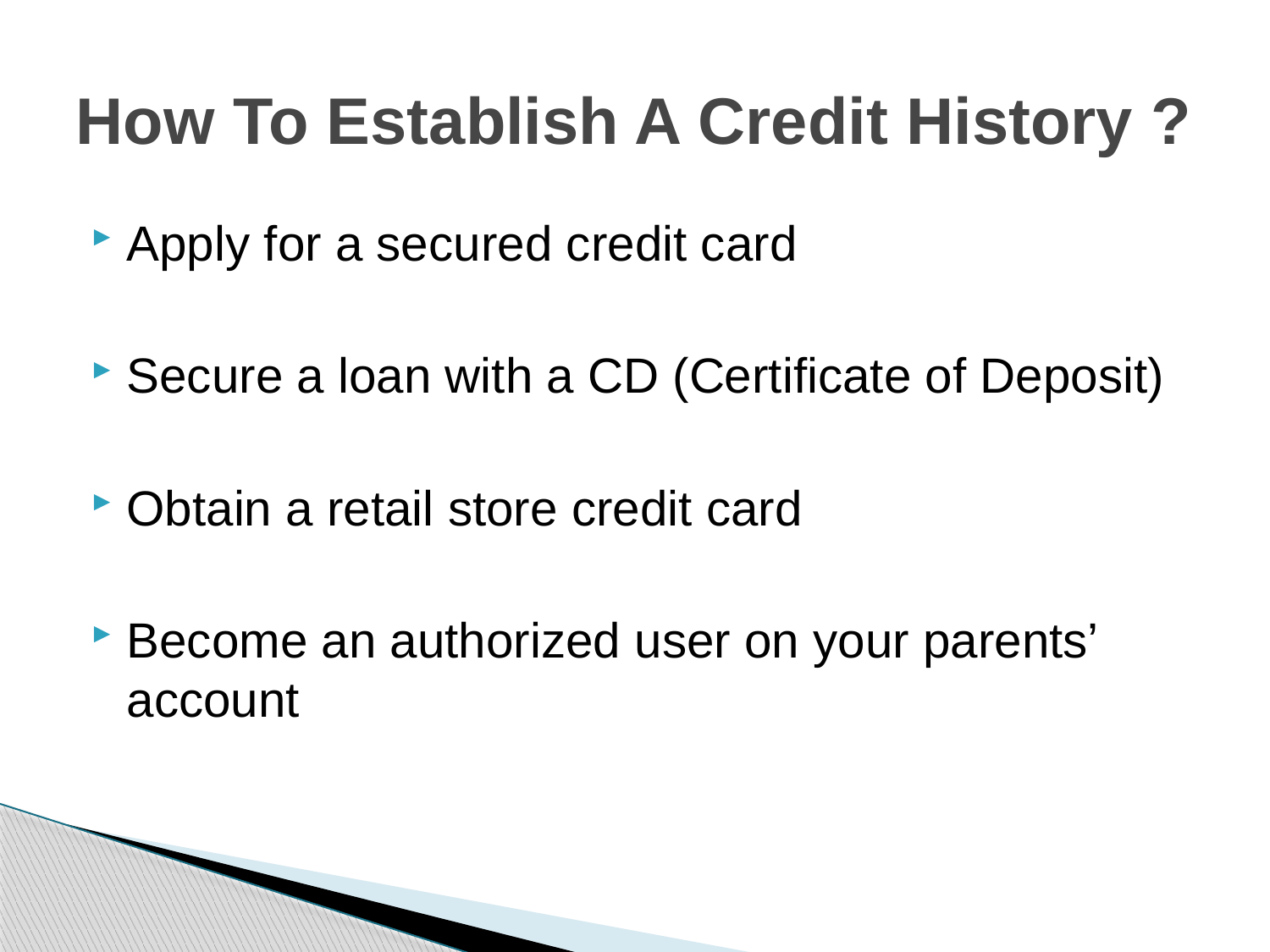

# How To Establish A Credit History ?
Apply for a secured credit card

Secure a loan with a CD (Certificate of Deposit)

Obtain a retail store credit card

Become an authorized user on your parents’ account